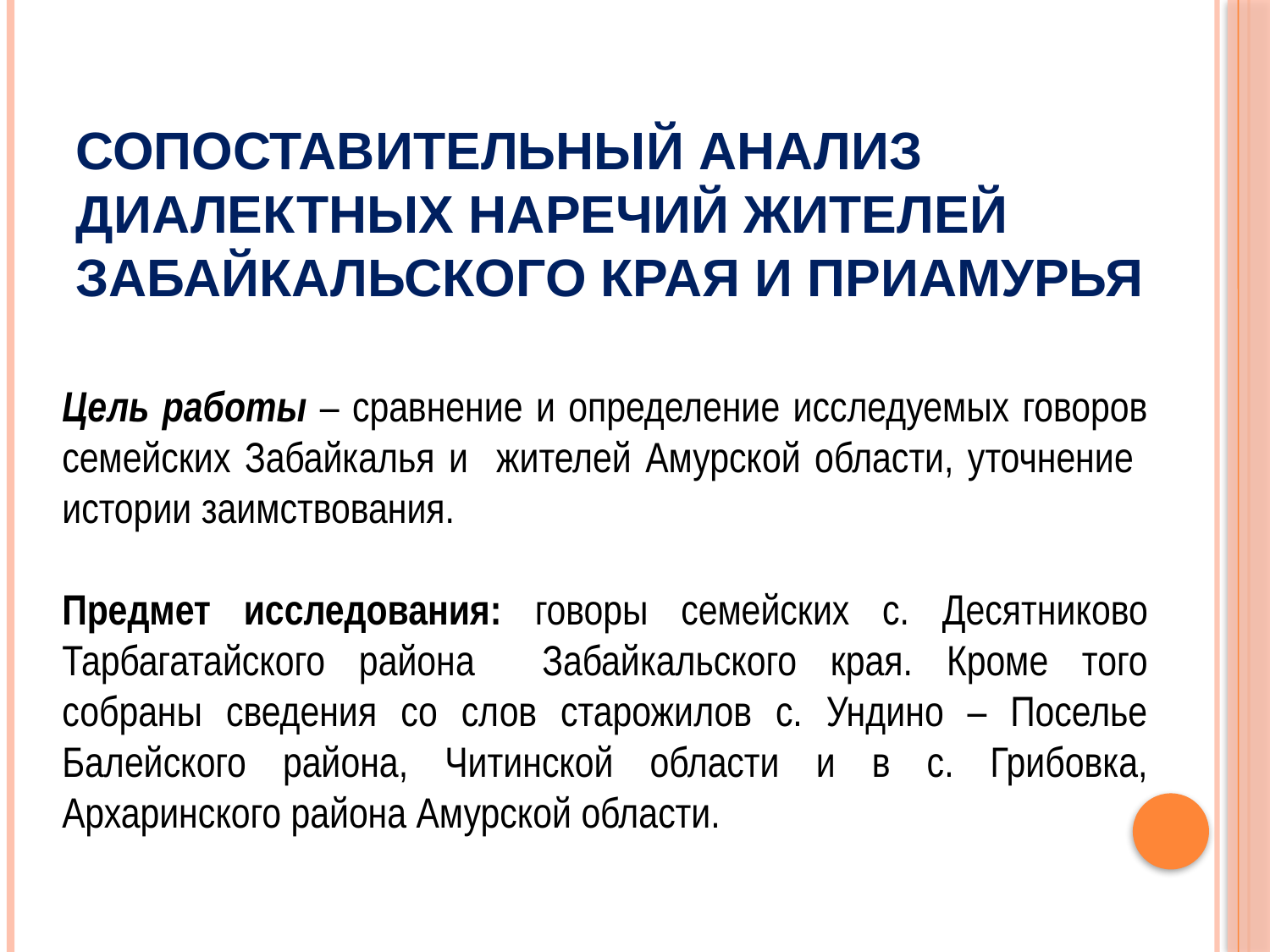

# Сопоставительный анализ диалектных наречий жителей Забайкальского края и Приамурья
Цель работы – сравнение и определение исследуемых говоров семейских Забайкалья и  жителей Амурской области, уточнение  истории заимствования.

Предмет исследования: говоры семейских с. Десятниково Тарбагатайского района  Забайкальского края. Кроме того собраны сведения со слов старожилов с. Ундино – Поселье Балейского района, Читинской области и в с. Грибовка, Архаринского района Амурской области.